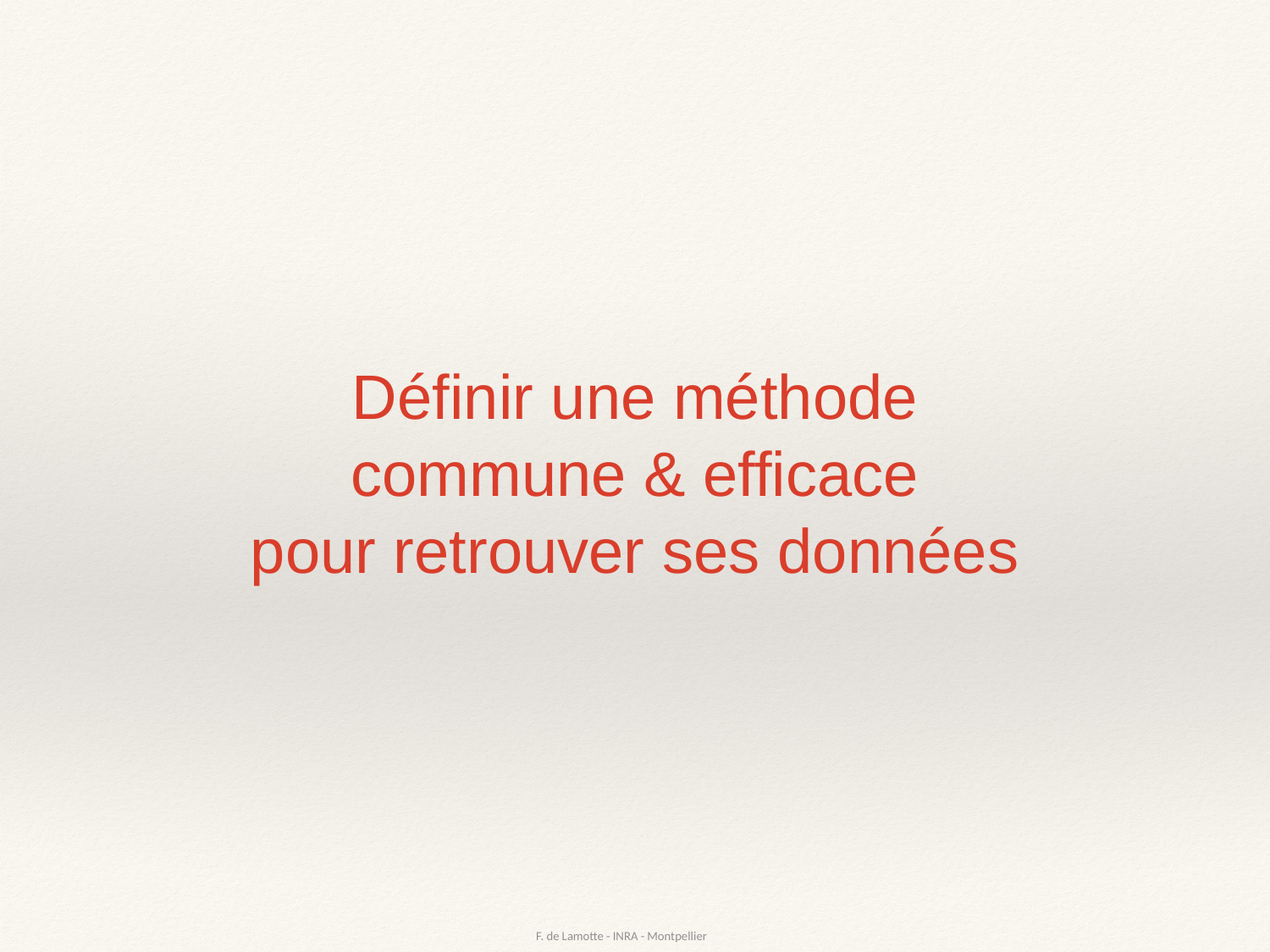

# Définir une méthode
commune & efficace
pour retrouver ses données